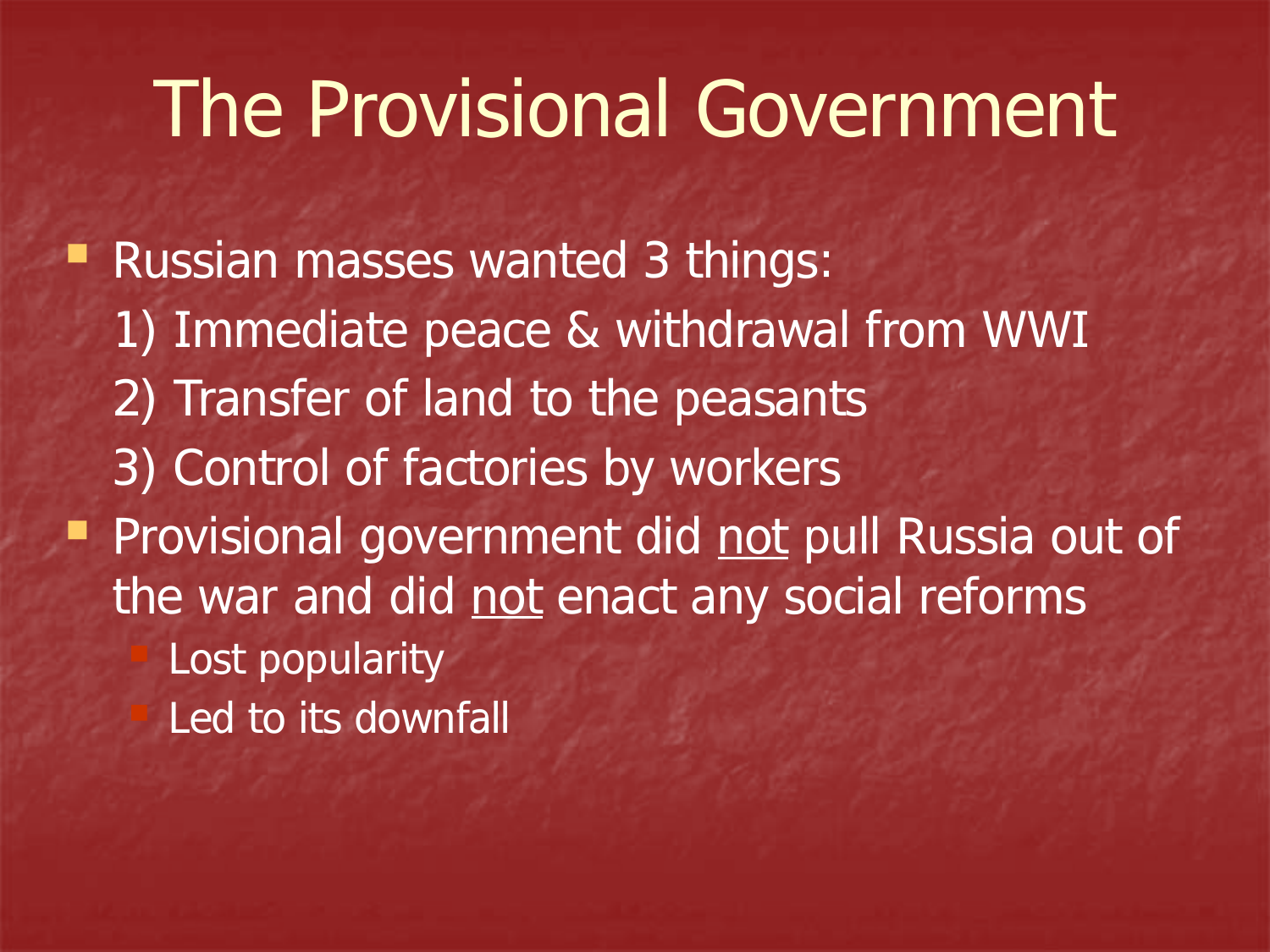

# The Provisional Government
Russian masses wanted 3 things:
	1) Immediate peace & withdrawal from WWI
	2) Transfer of land to the peasants
	3) Control of factories by workers
Provisional government did not pull Russia out of the war and did not enact any social reforms
Lost popularity
Led to its downfall